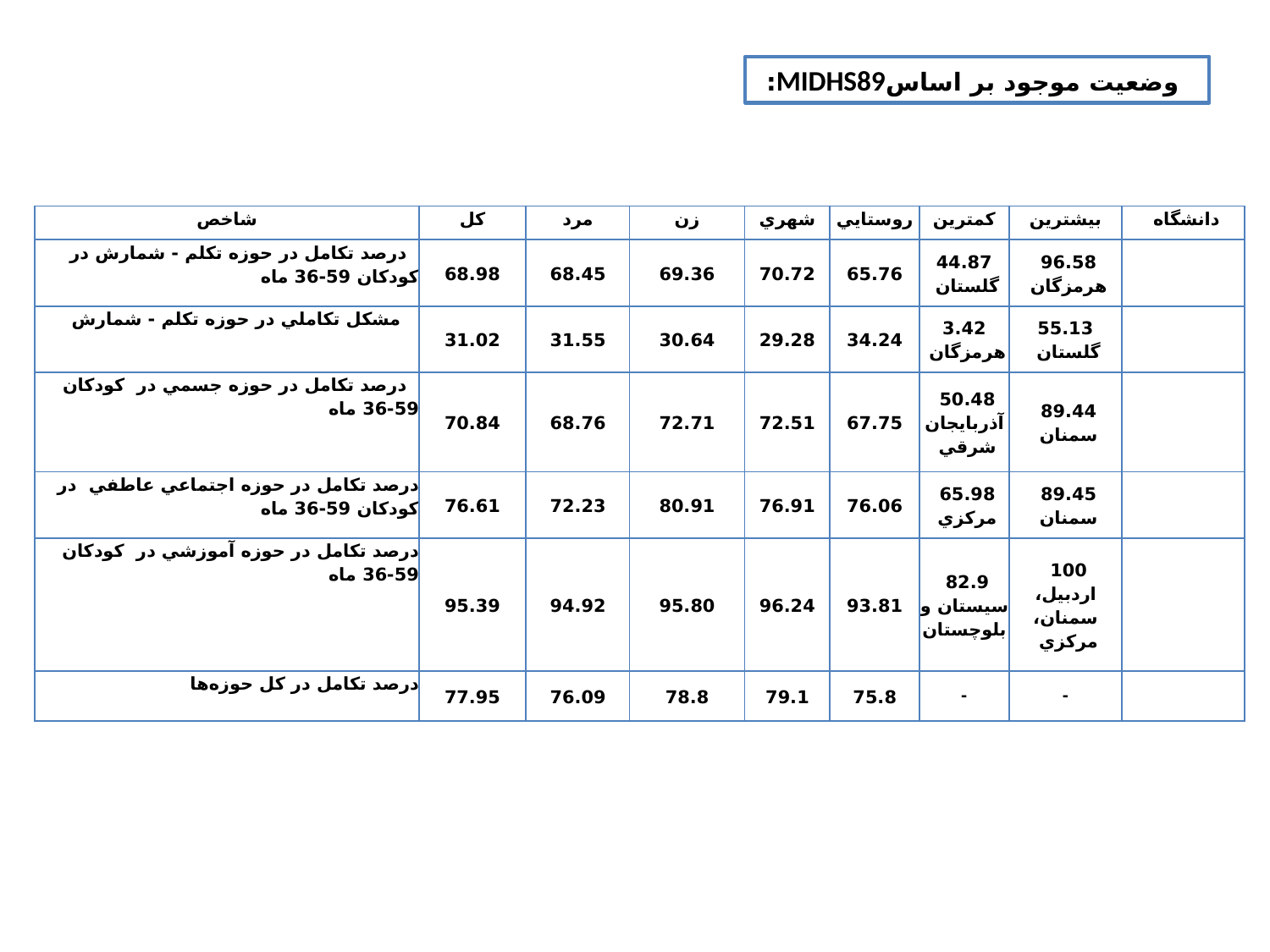

وضعيت موجود بر اساسMIDHS89:
| شاخص | كل | مرد | زن | شهري | روستايي | كمترين | بيشترين | دانشگاه |
| --- | --- | --- | --- | --- | --- | --- | --- | --- |
| درصد تكامل در حوزه تكلم - شمارش در كودكان 59-36 ماه | 68.98 | 68.45 | 69.36 | 70.72 | 65.76 | 44.87 گلستان | 96.58 هرمزگان |  |
| مشكل تكاملي در حوزه تكلم - شمارش | 31.02 | 31.55 | 30.64 | 29.28 | 34.24 | 3.42 هرمزگان | 55.13 گلستان |  |
| درصد تكامل در حوزه جسمي در كودكان 59-36 ماه | 70.84 | 68.76 | 72.71 | 72.51 | 67.75 | 50.48 آذربايجان شرقي | 89.44 سمنان |  |
| درصد تكامل در حوزه اجتماعي عاطفي در كودكان 59-36 ماه | 76.61 | 72.23 | 80.91 | 76.91 | 76.06 | 65.98 مركزي | 89.45 سمنان |  |
| درصد تكامل در حوزه آموزشي در كودكان 59-36 ماه | 95.39 | 94.92 | 95.80 | 96.24 | 93.81 | 82.9 سيستان و بلوچستان | 100 اردبيل، سمنان، مركزي |  |
| درصد تكامل در كل حوزه‌ها | 77.95 | 76.09 | 78.8 | 79.1 | 75.8 | - | - |  |